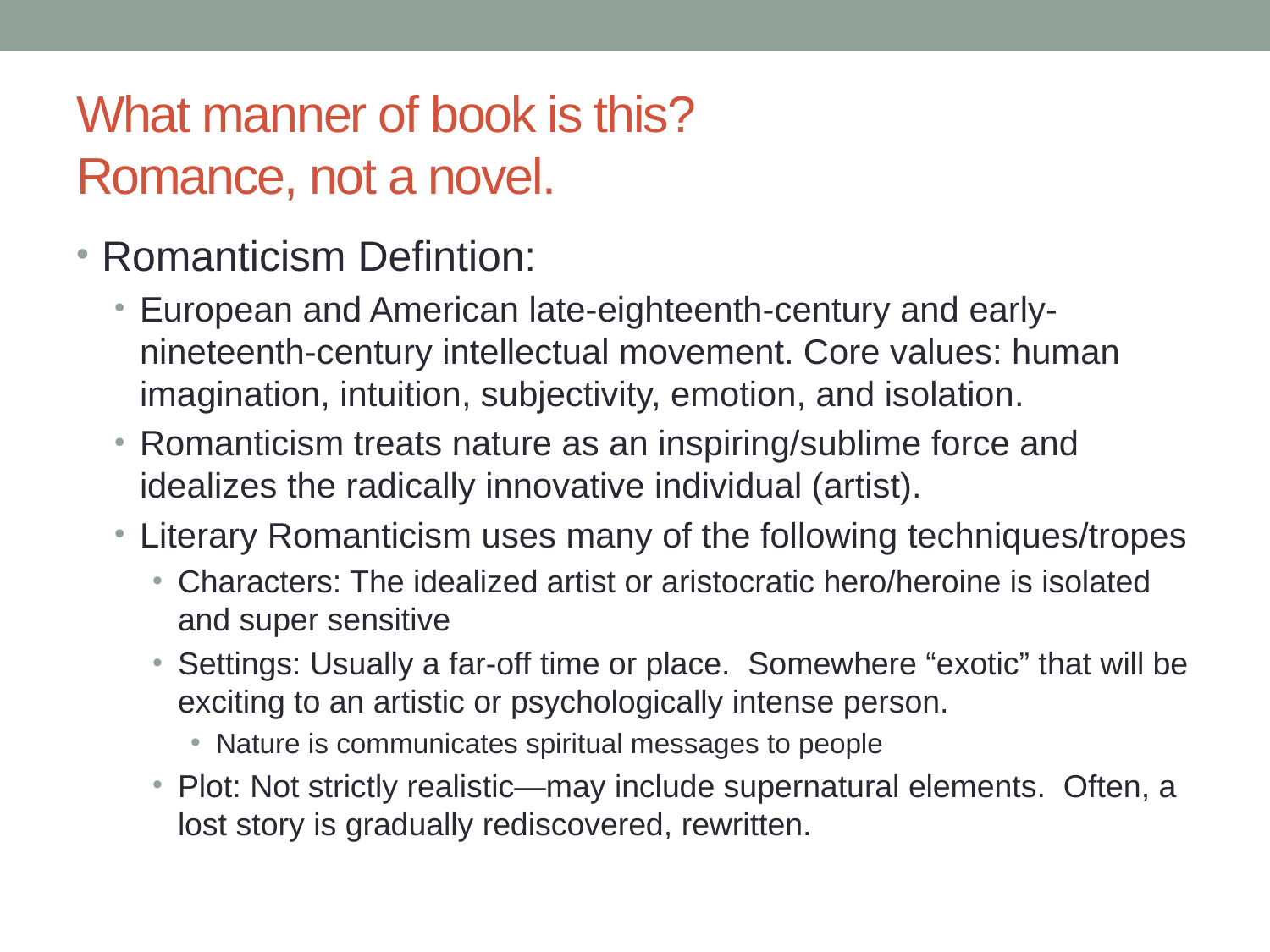

# What manner of book is this? Romance, not a novel.
Romanticism Defintion:
European and American late-eighteenth-century and early-nineteenth-century intellectual movement. Core values: human imagination, intuition, subjectivity, emotion, and isolation.
Romanticism treats nature as an inspiring/sublime force and idealizes the radically innovative individual (artist).
Literary Romanticism uses many of the following techniques/tropes
Characters: The idealized artist or aristocratic hero/heroine is isolated and super sensitive
Settings: Usually a far-off time or place.  Somewhere “exotic” that will be exciting to an artistic or psychologically intense person.
Nature is communicates spiritual messages to people
Plot: Not strictly realistic—may include supernatural elements.  Often, a lost story is gradually rediscovered, rewritten.